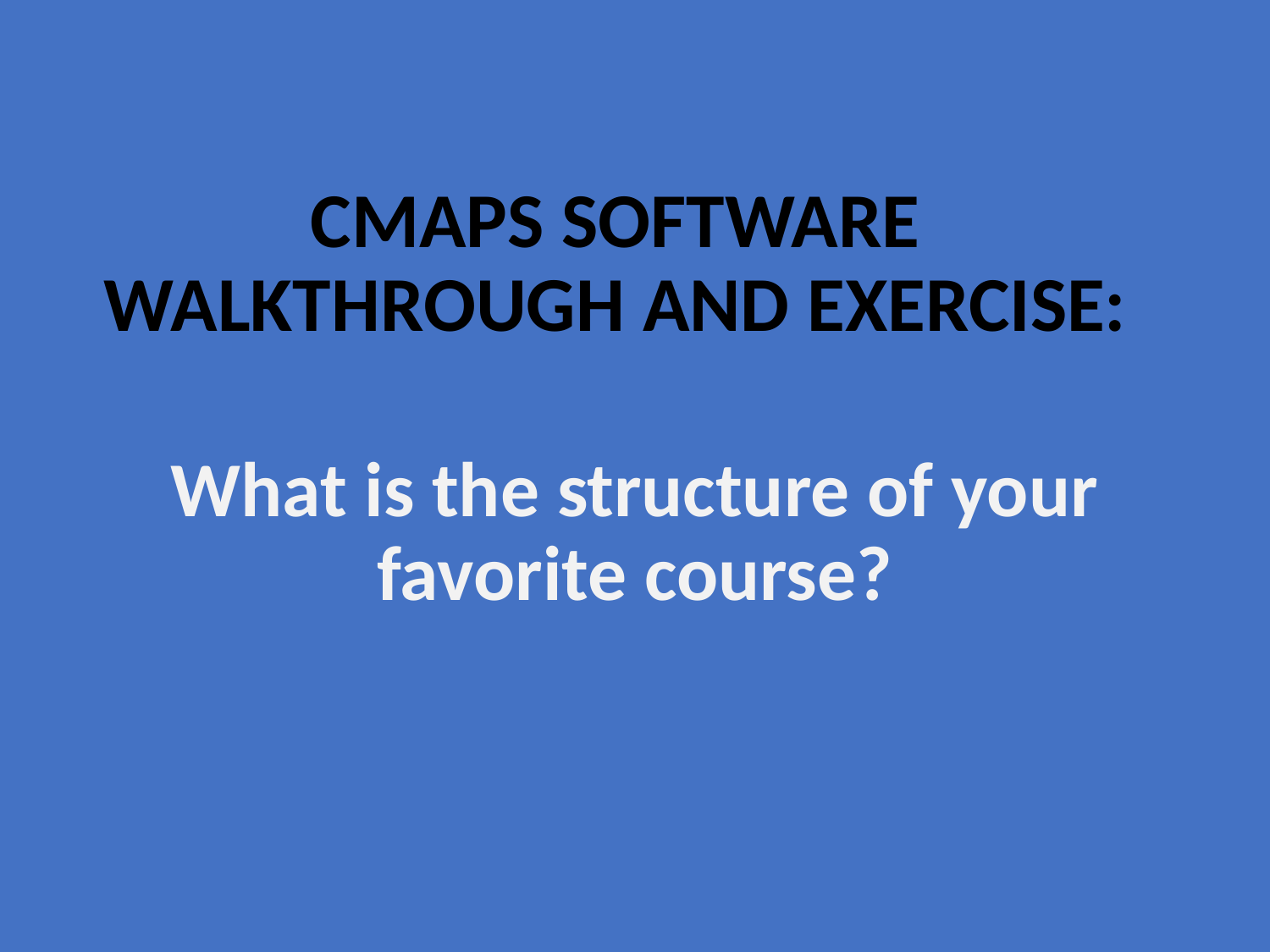

# CMAPS SOFTWARE WALKTHROUGH AND EXERCISE:
What is the structure of your favorite course?